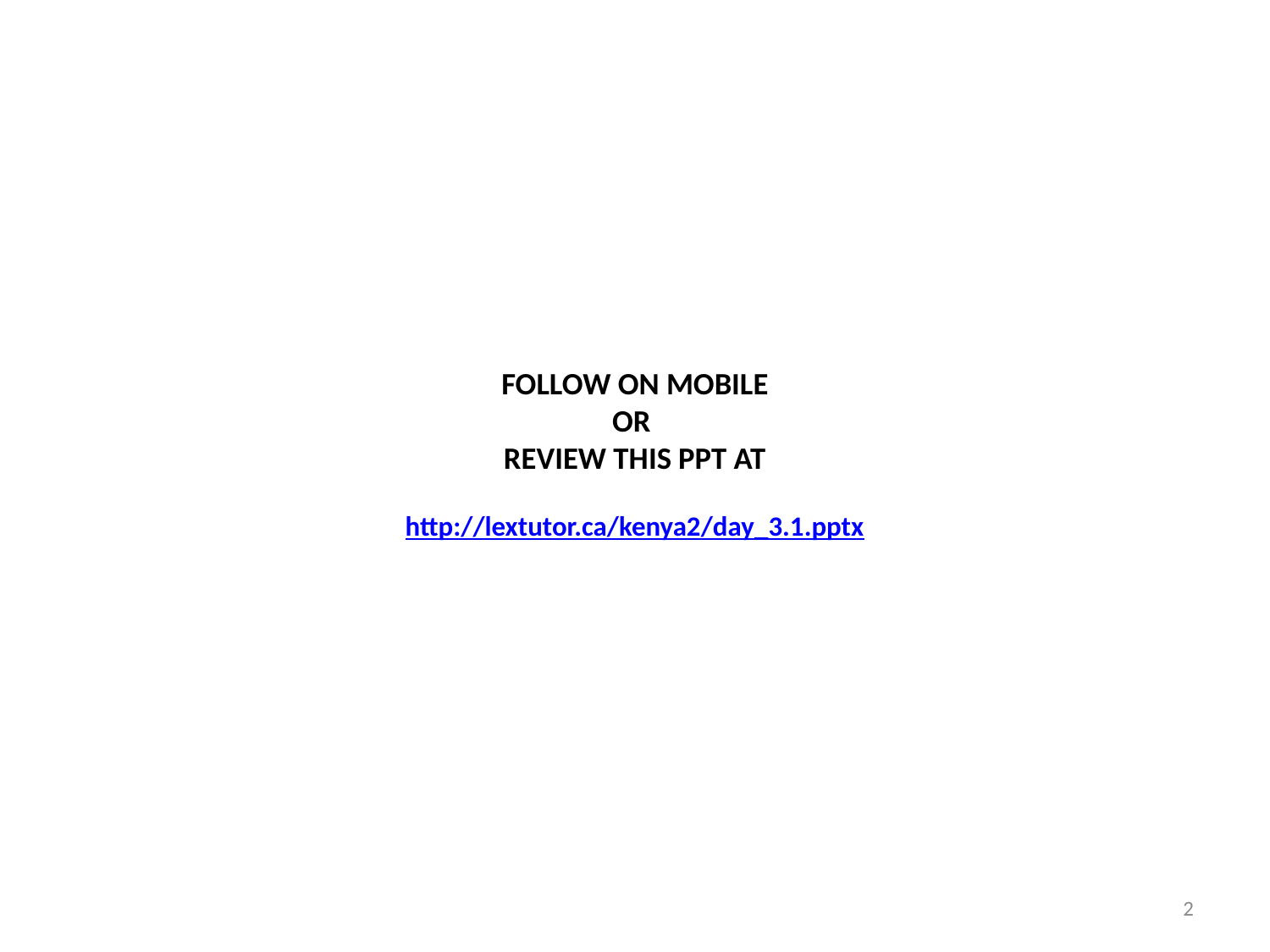

# FOLLOW ON MOBILE OR REVIEW THIS PPT AT http://lextutor.ca/kenya2/day_3.1.pptx
2